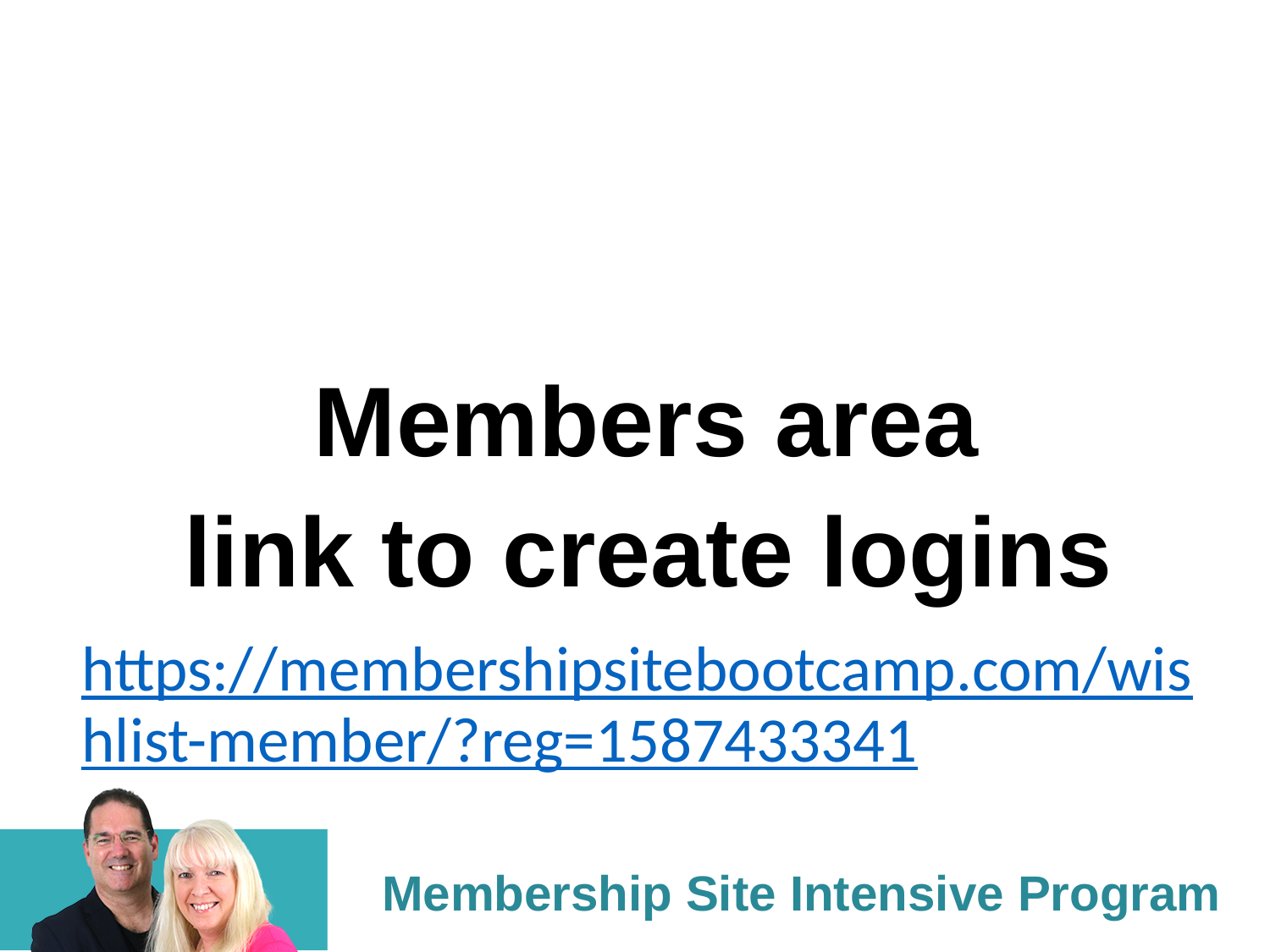

Members area
link to create logins
https://membershipsitebootcamp.com/wishlist-member/?reg=1587433341